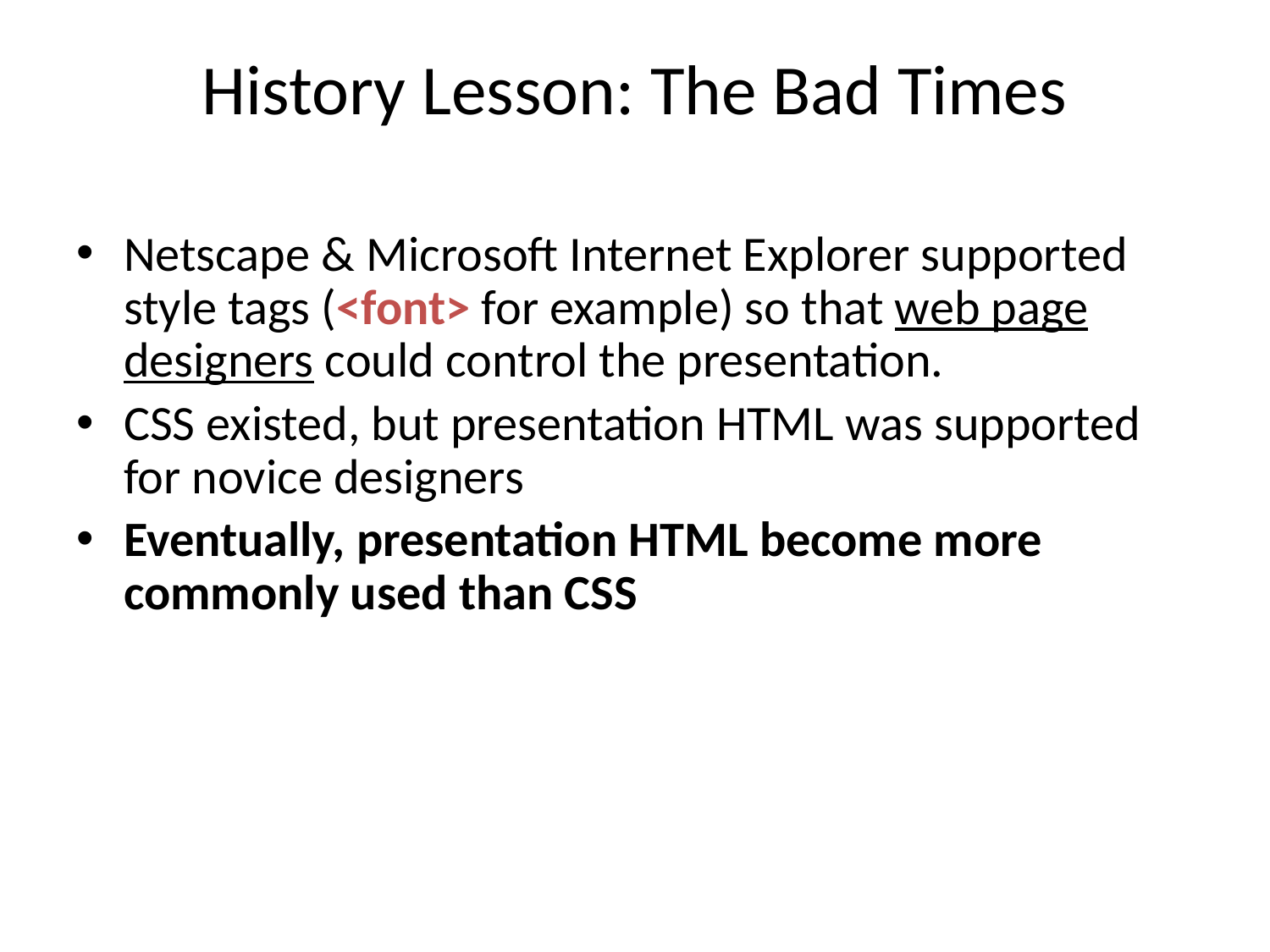

# History Lesson: The Bad Times
Netscape & Microsoft Internet Explorer supported style tags (<font> for example) so that web page designers could control the presentation.
CSS existed, but presentation HTML was supported for novice designers
Eventually, presentation HTML become more commonly used than CSS